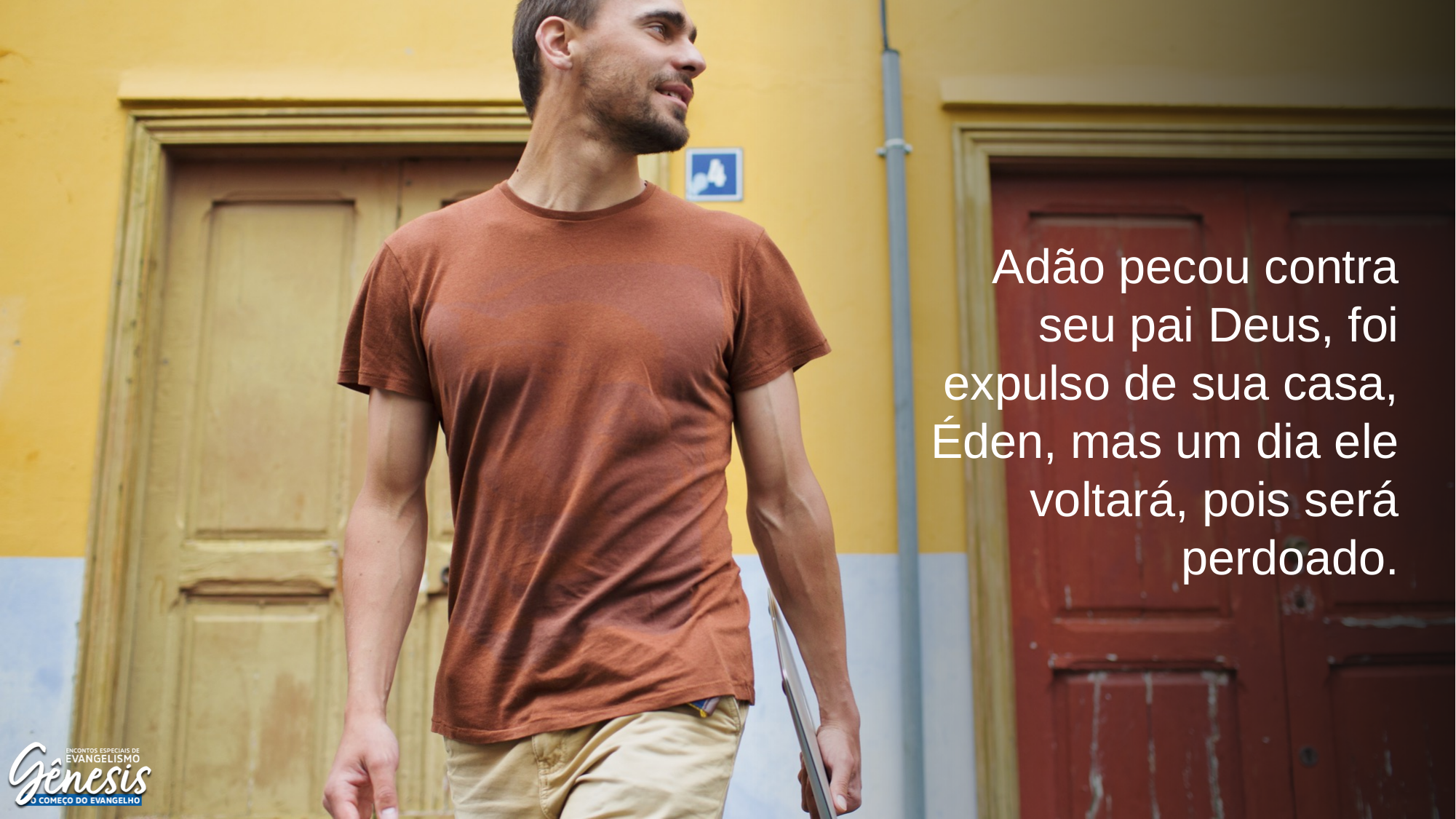

Adão pecou contra seu pai Deus, foi expulso de sua casa, Éden, mas um dia ele voltará, pois será perdoado.